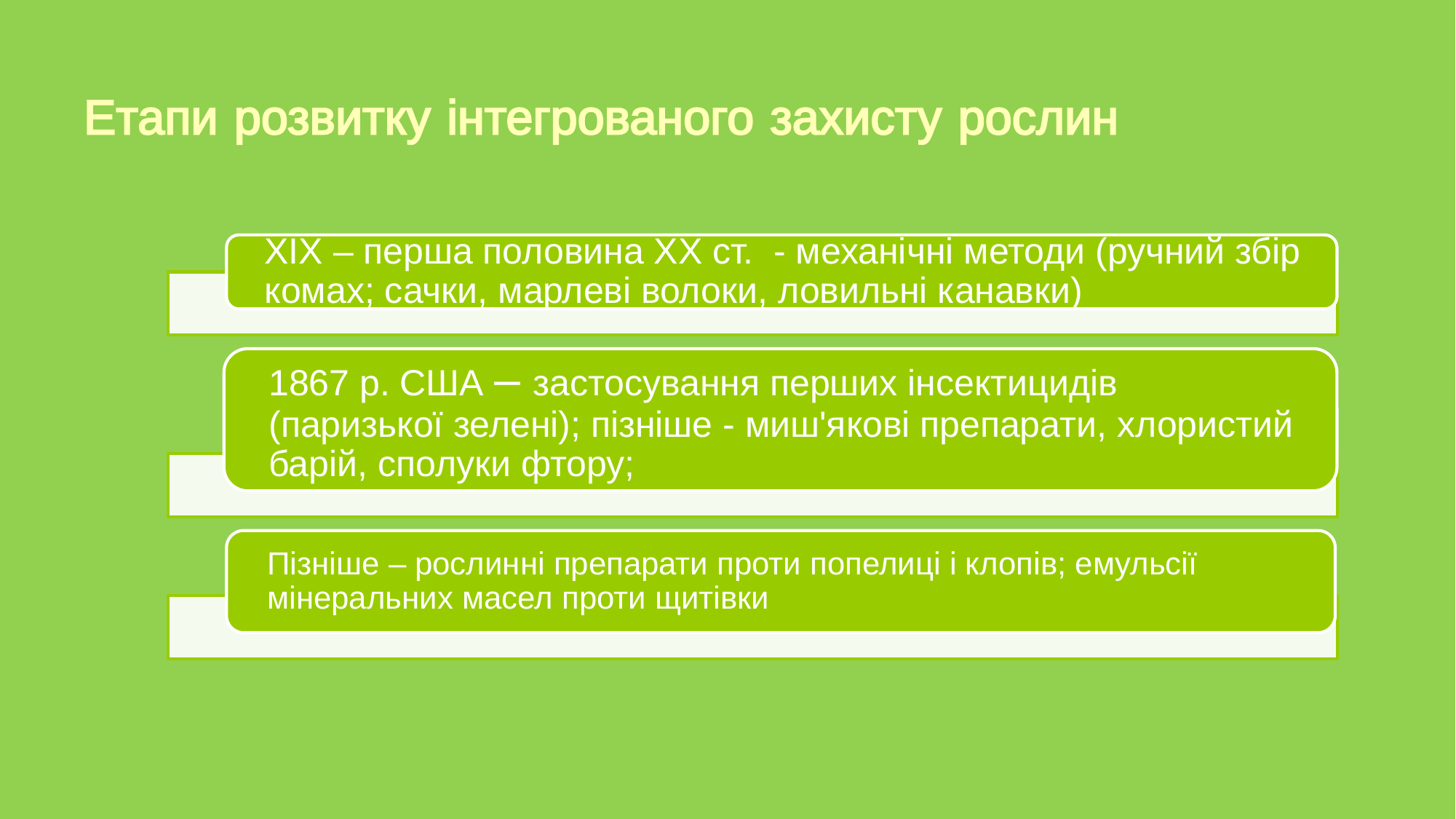

Етапи розвитку інтегрованого захисту рослин
ХІХ – перша половина ХХ ст.  - механічні методи (ручний збір комах; сачки, марлеві волоки, ловильні канавки)
1867 р. США – застосування перших інсектицидів (паризької зелені); пізніше - миш'якові препарати, хлористий барій, сполуки фтору;
Пізніше – рослинні препарати проти попелиці і клопів; емульсії мінеральних масел проти щитівки